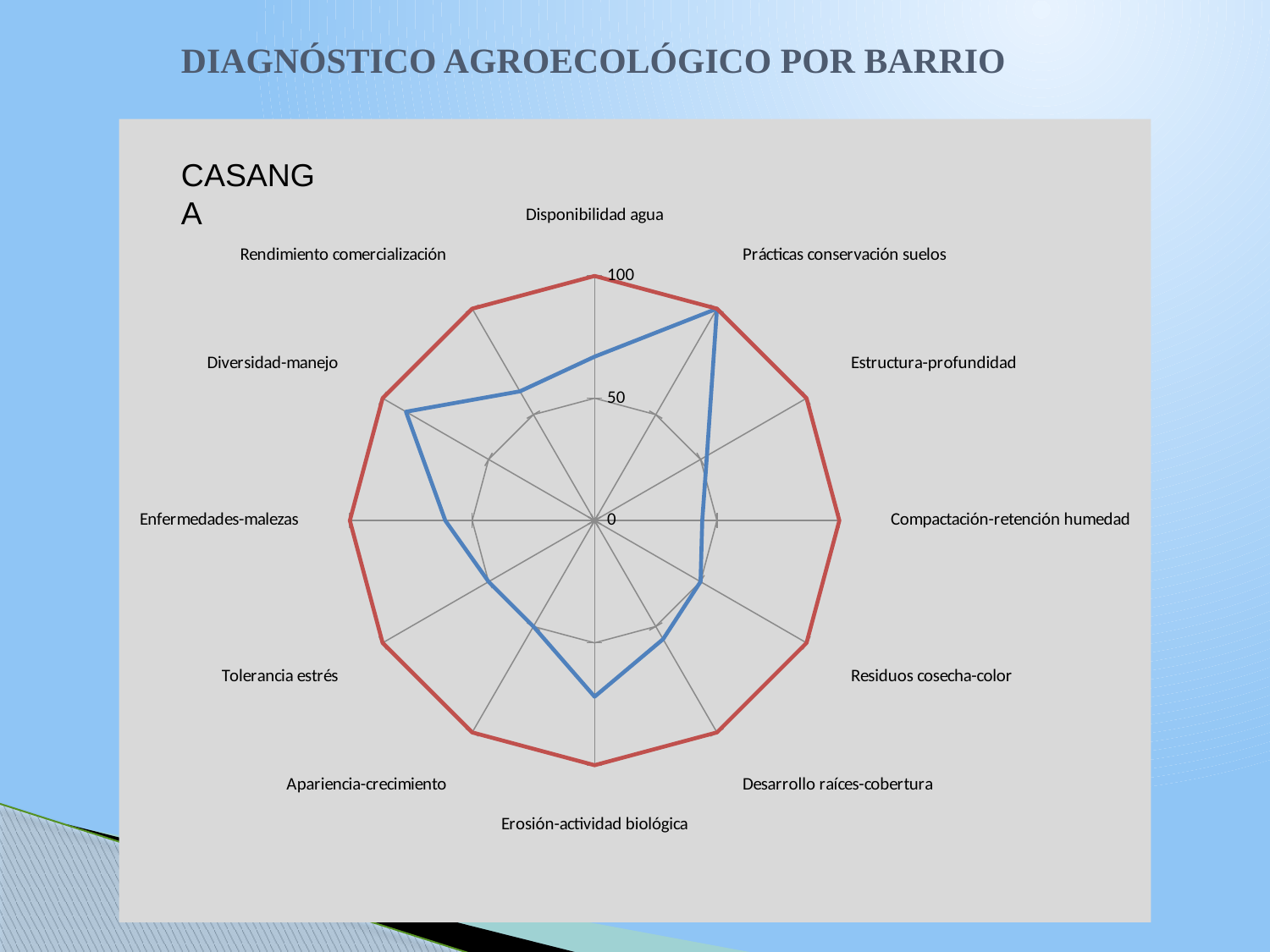

# DIAGNÓSTICO AGROECOLÓGICO POR BARRIO

### Chart

| Category |  |  |
|---|---|---|
| Disponibilidad agua | 67.0 | 100.0 |
| Prácticas conservación suelos | 100.0 | 100.0 |
| Estructura-profundidad | 53.0 | 100.0 |
| Compactación-retención humedad | 44.0 | 100.0 |
| Residuos cosecha-color | 50.0 | 100.0 |
| Desarrollo raíces-cobertura | 56.0 | 100.0 |
| Erosión-actividad biológica | 72.0 | 100.0 |
| Apariencia-crecimiento | 50.0 | 100.0 |
| Tolerancia estrés | 50.0 | 100.0 |
| Enfermedades-malezas | 61.0 | 100.0 |
| Diversidad-manejo | 89.0 | 100.0 |
| Rendimiento comercialización | 61.0 | 100.0 |
CASANGA